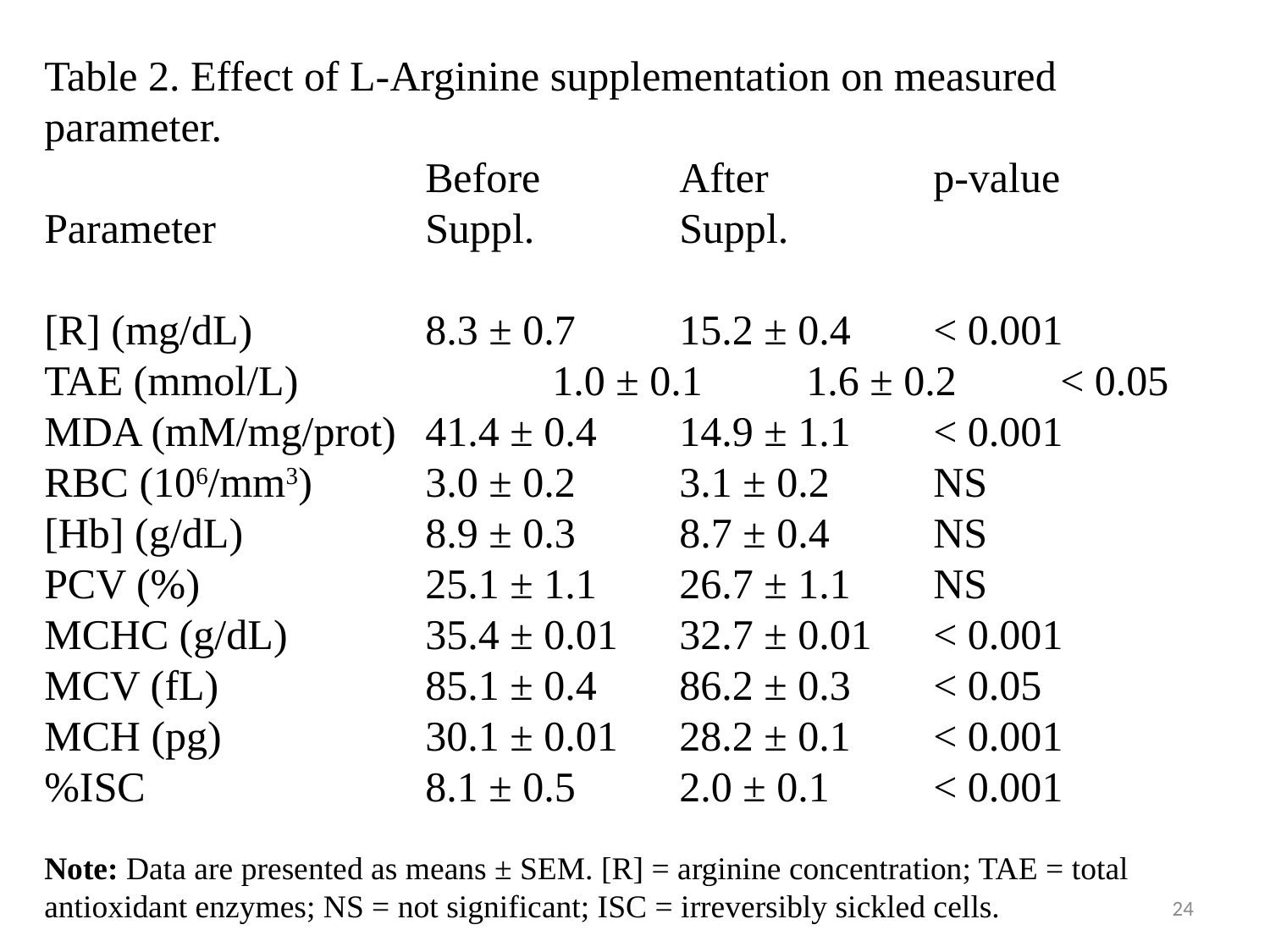

Table 2. Effect of L-Arginine supplementation on measured parameter.
			Before		After		p-value
Parameter		Suppl.		Suppl.

[R] (mg/dL)		8.3 ± 0.7	15.2 ± 0.4	< 0.001
TAE (mmol/L)		1.0 ± 0.1	1.6 ± 0.2	< 0.05
MDA (mM/mg/prot)	41.4 ± 0.4	14.9 ± 1.1	< 0.001
RBC (106/mm3)	3.0 ± 0.2	3.1 ± 0.2	NS
[Hb] (g/dL)		8.9 ± 0.3	8.7 ± 0.4	NS
PCV (%)		25.1 ± 1.1	26.7 ± 1.1	NS
MCHC (g/dL)		35.4 ± 0.01	32.7 ± 0.01	< 0.001
MCV (fL)		85.1 ± 0.4	86.2 ± 0.3	< 0.05
MCH (pg)		30.1 ± 0.01	28.2 ± 0.1	< 0.001
%ISC			8.1 ± 0.5	2.0 ± 0.1	< 0.001

Note: Data are presented as means ± SEM. [R] = arginine concentration; TAE = total antioxidant enzymes; NS = not significant; ISC = irreversibly sickled cells.
24